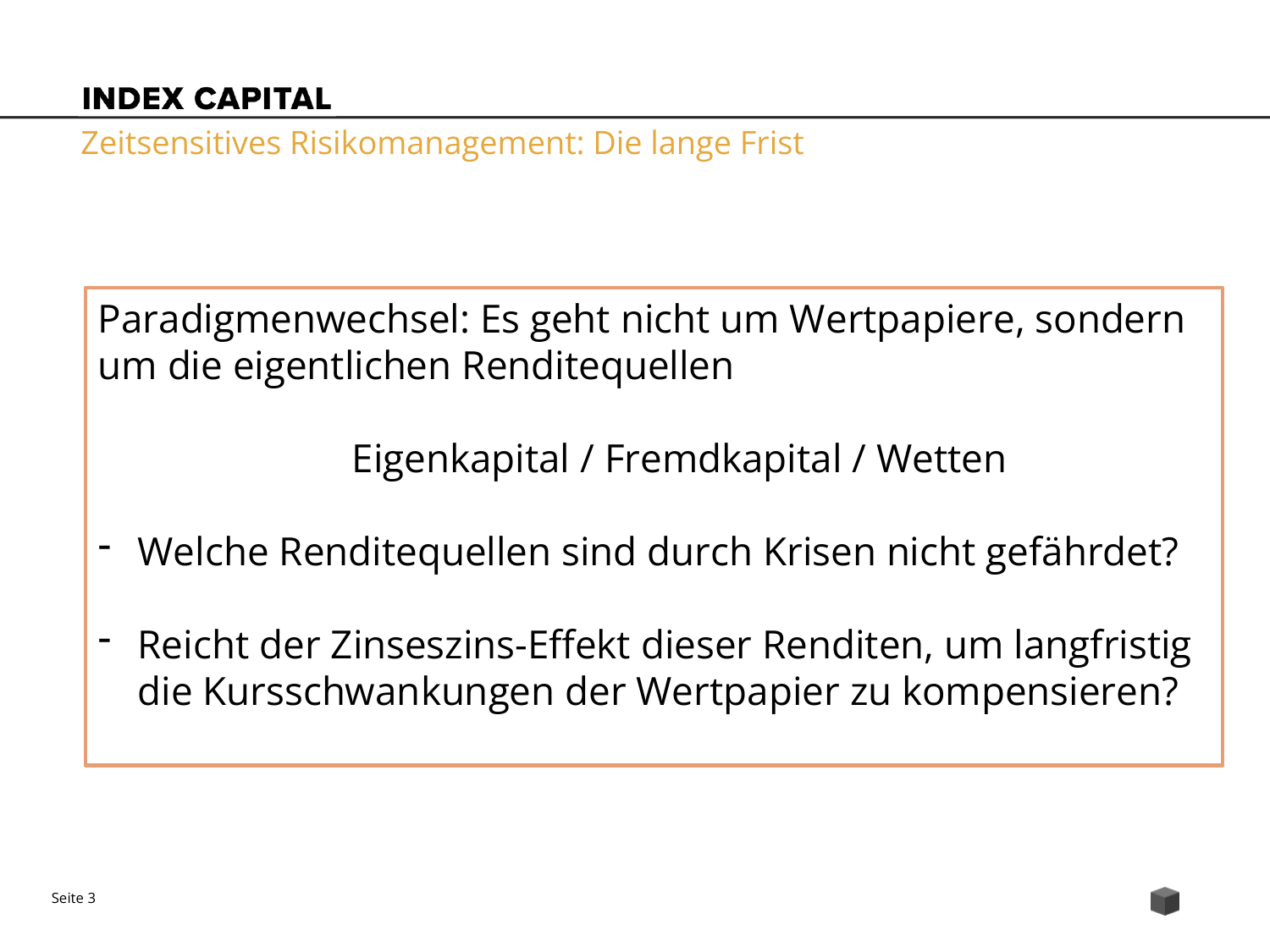

# Zeitsensitives Risikomanagement: Die lange Frist
Paradigmenwechsel: Es geht nicht um Wertpapiere, sondern um die eigentlichen Renditequellen
		Eigenkapital / Fremdkapital / Wetten

Welche Renditequellen sind durch Krisen nicht gefährdet?

Reicht der Zinseszins-Effekt dieser Renditen, um langfristig
die Kursschwankungen der Wertpapier zu kompensieren?